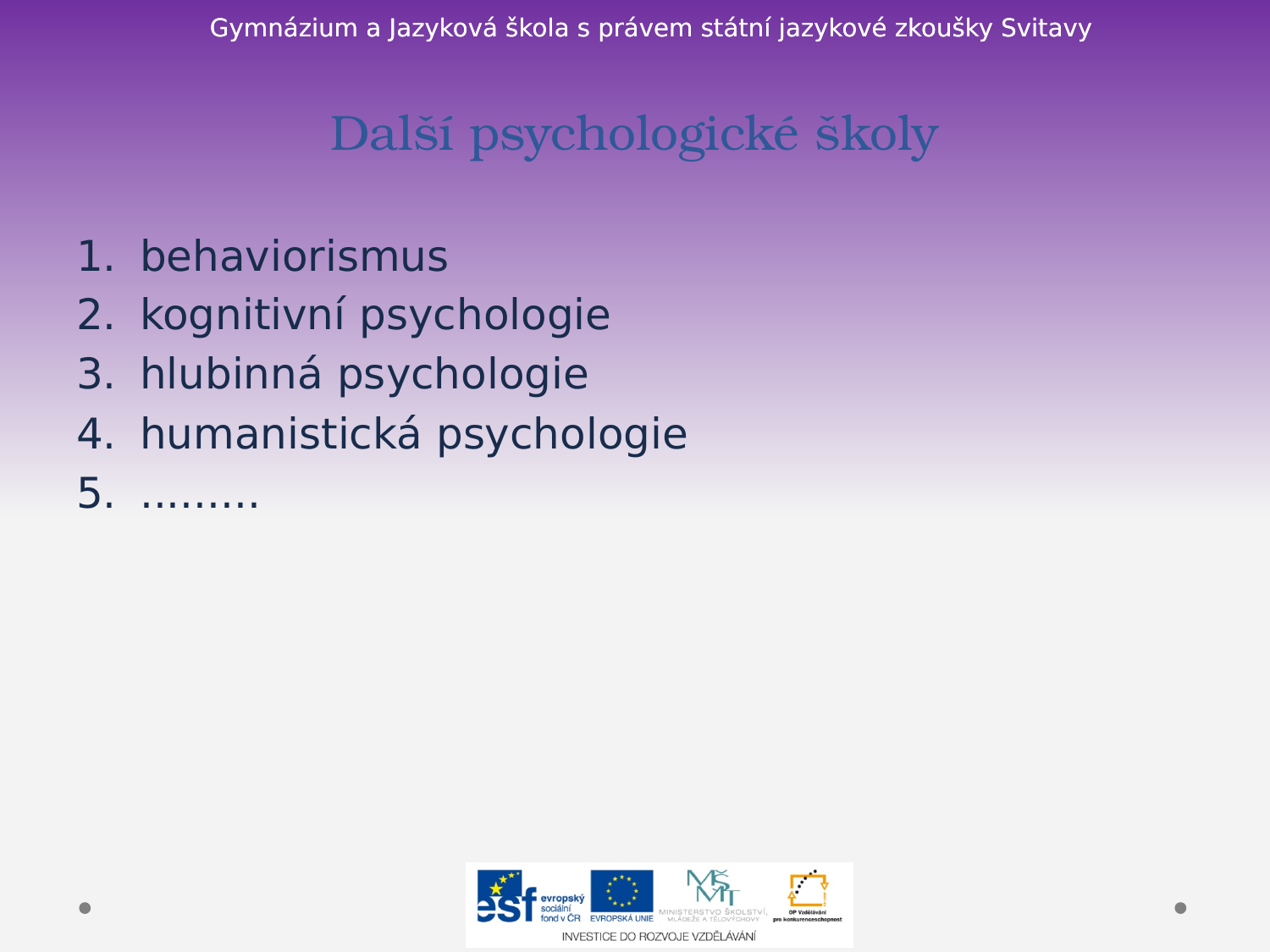

# Další psychologické školy
behaviorismus
kognitivní psychologie
hlubinná psychologie
humanistická psychologie
.........